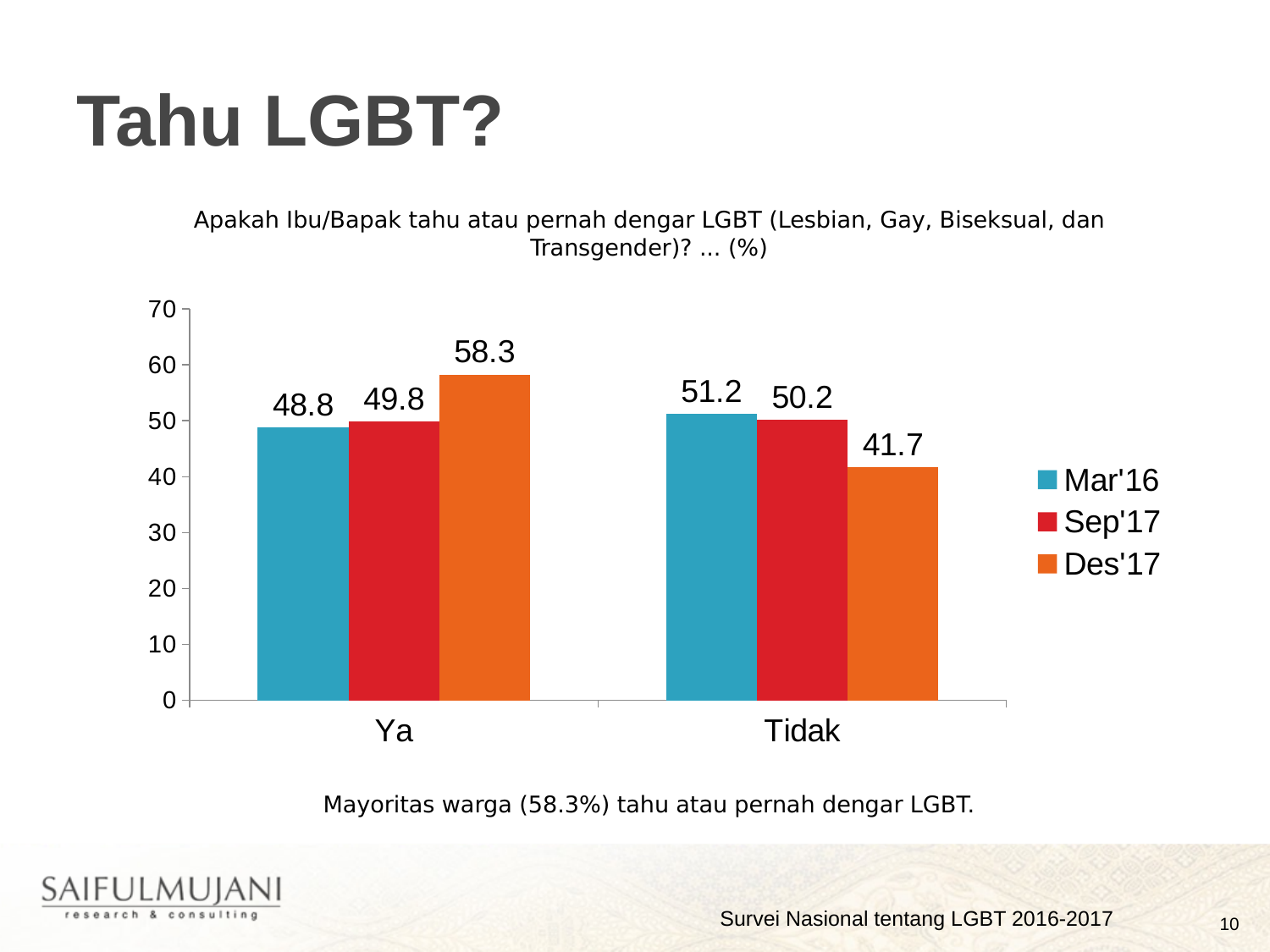

# Tahu LGBT?
Apakah Ibu/Bapak tahu atau pernah dengar LGBT (Lesbian, Gay, Biseksual, dan Transgender)? ... (%)

### Chart

| Category | Mar'16 | Sep'17 | Des'17 |
|---|---|---|---|
| Ya | 48.7854251 | 49.84180274 | 58.27086636 |
| Tidak | 51.2145749 | 50.15819726 | 41.72913364 |
Mayoritas warga (58.3%) tahu atau pernah dengar LGBT.
Survei Nasional tentang LGBT 2016-2017
10